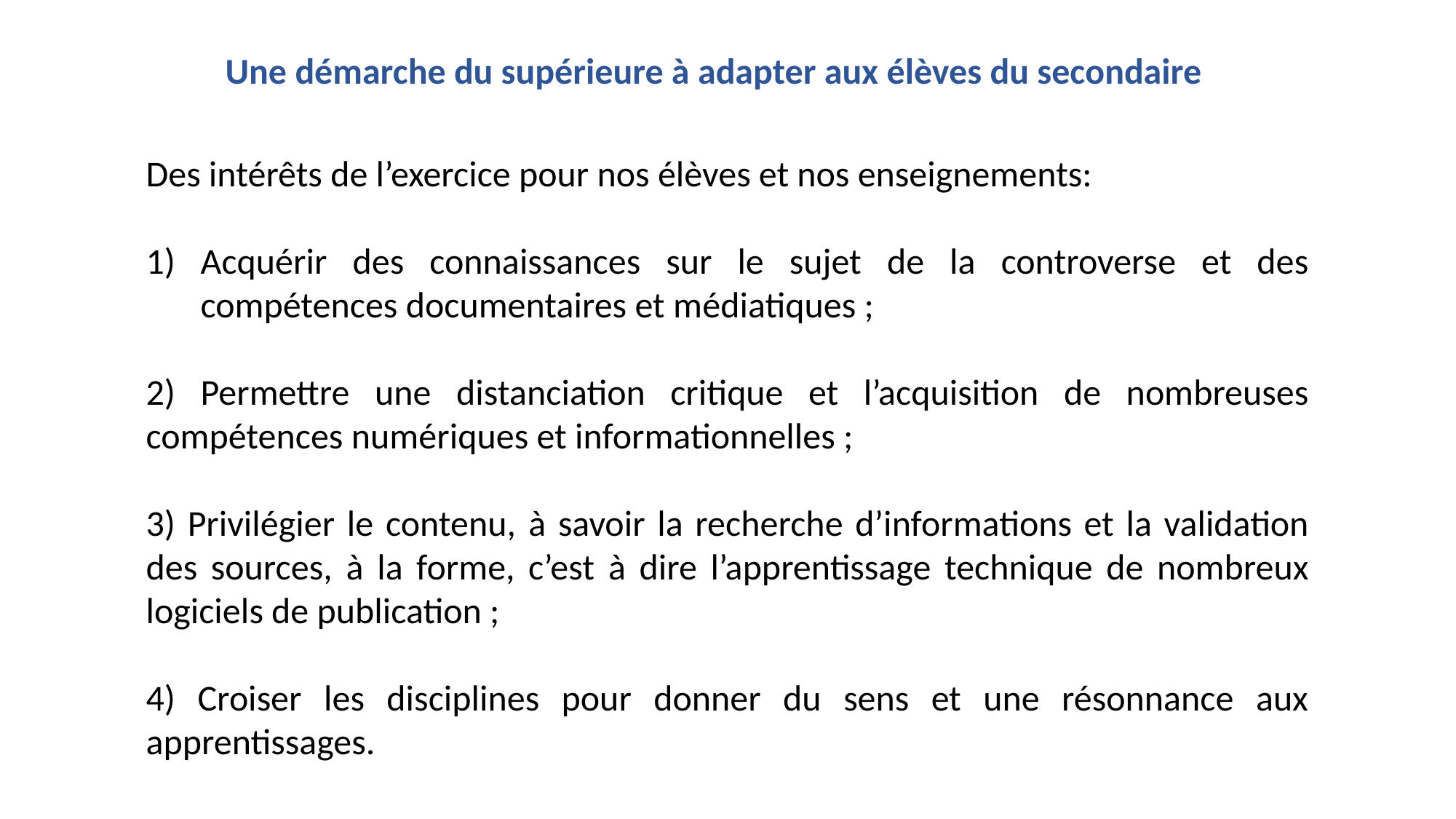

Une démarche du supérieure à adapter aux élèves du secondaire
Des intérêts de l’exercice pour nos élèves et nos enseignements:

Acquérir des connaissances sur le sujet de la controverse et des compétences documentaires et médiatiques ;

2) Permettre une distanciation critique et l’acquisition de nombreuses compétences numériques et informationnelles ;

3) Privilégier le contenu, à savoir la recherche d’informations et la validation des sources, à la forme, c’est à dire l’apprentissage technique de nombreux logiciels de publication ;

4) Croiser les disciplines pour donner du sens et une résonnance aux apprentissages.